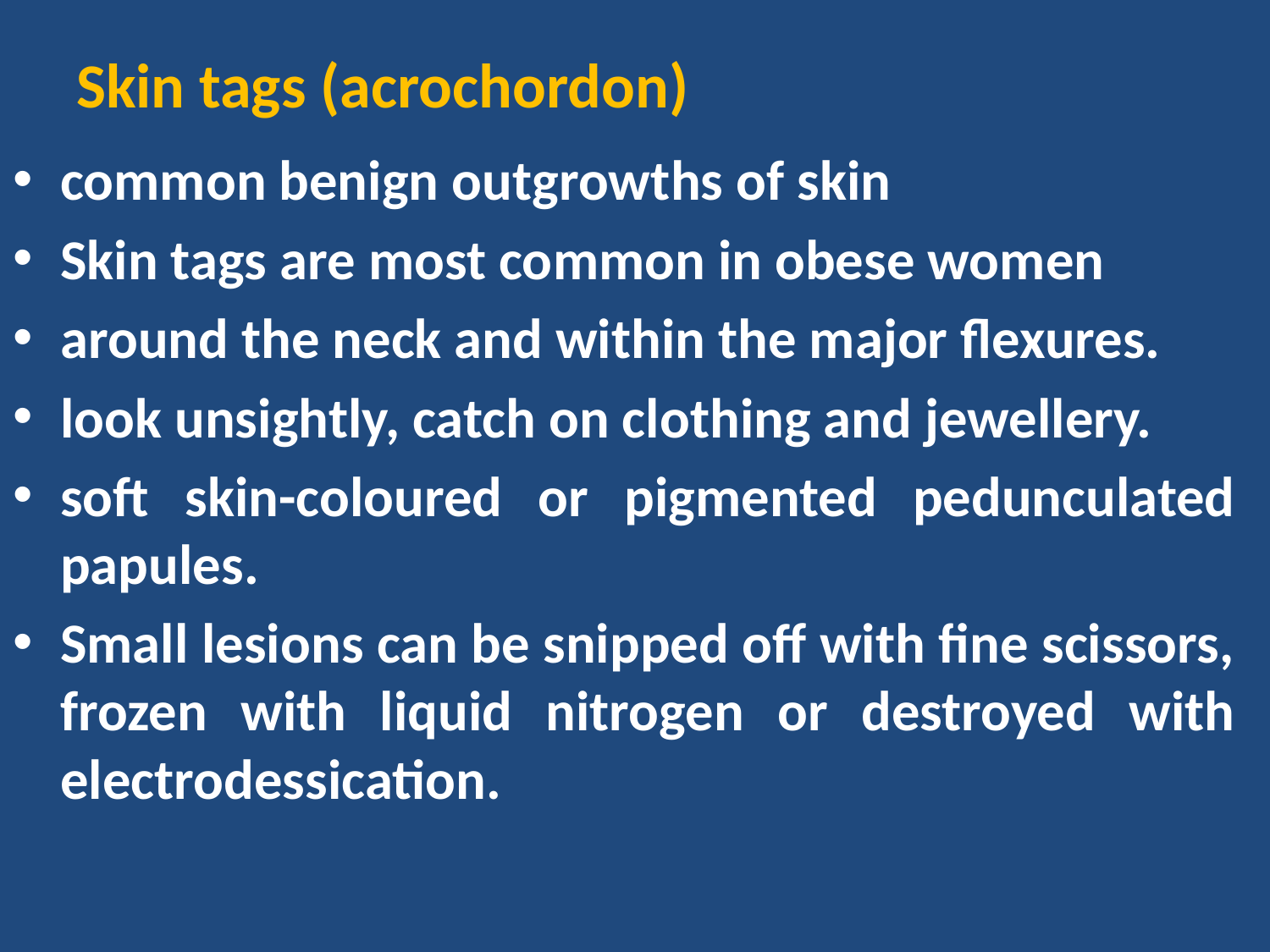

# Skin tags (acrochordon)
common benign outgrowths of skin
Skin tags are most common in obese women
around the neck and within the major flexures.
look unsightly, catch on clothing and jewellery.
soft skin-coloured or pigmented pedunculated papules.
Small lesions can be snipped off with fine scissors, frozen with liquid nitrogen or destroyed with electrodessication.